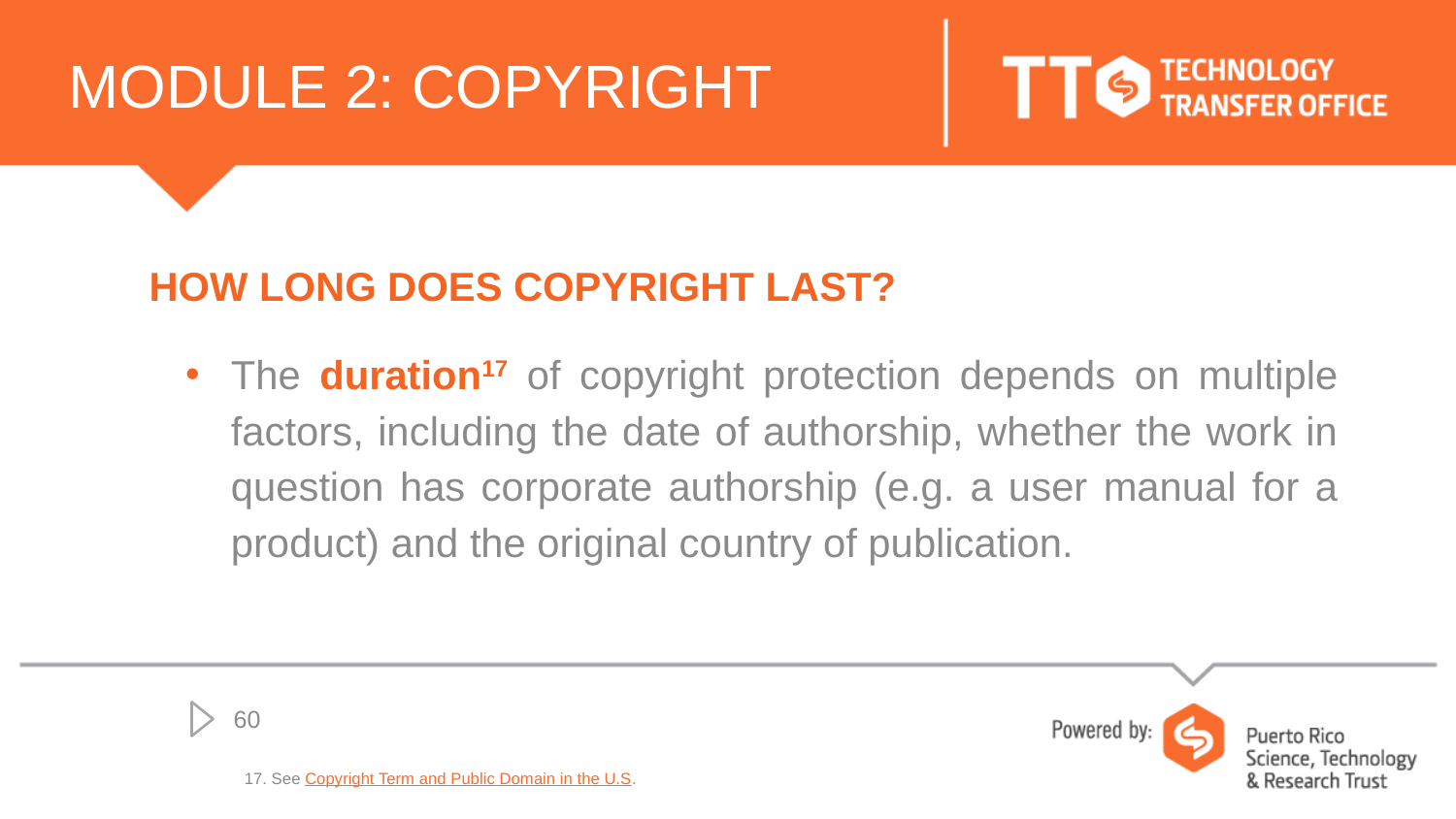

# MODULE 2: COPYRIGHT
HOW LONG DOES COPYRIGHT LAST?
The duration17 of copyright protection depends on multiple factors, including the date of authorship, whether the work in question has corporate authorship (e.g. a user manual for a product) and the original country of publication.
60
17. See Copyright Term and Public Domain in the U.S.